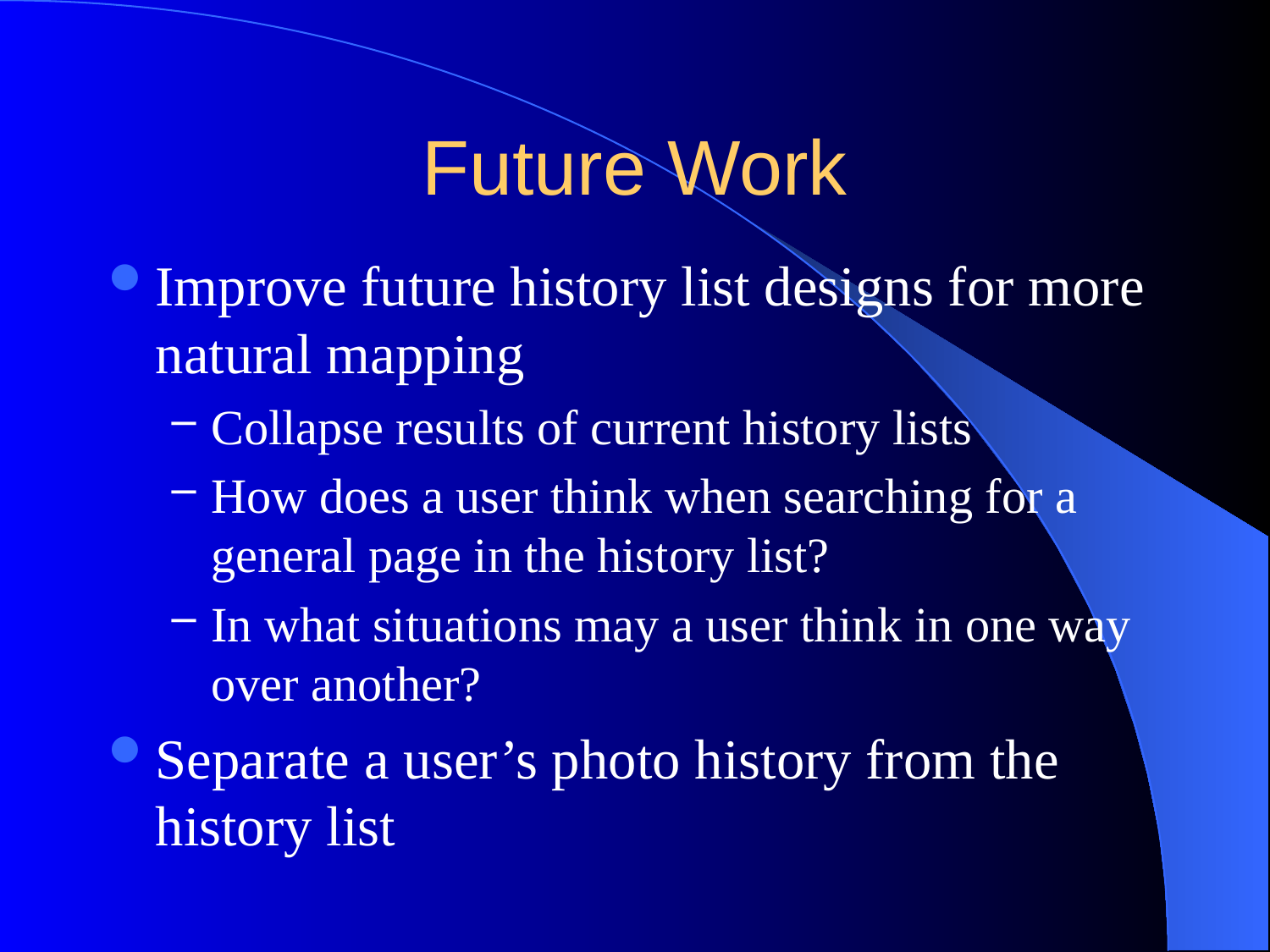

# Future Work
Improve future history list designs for more natural mapping
Collapse results of current history lists
How does a user think when searching for a general page in the history list?
In what situations may a user think in one way over another?
Separate a user’s photo history from the history list